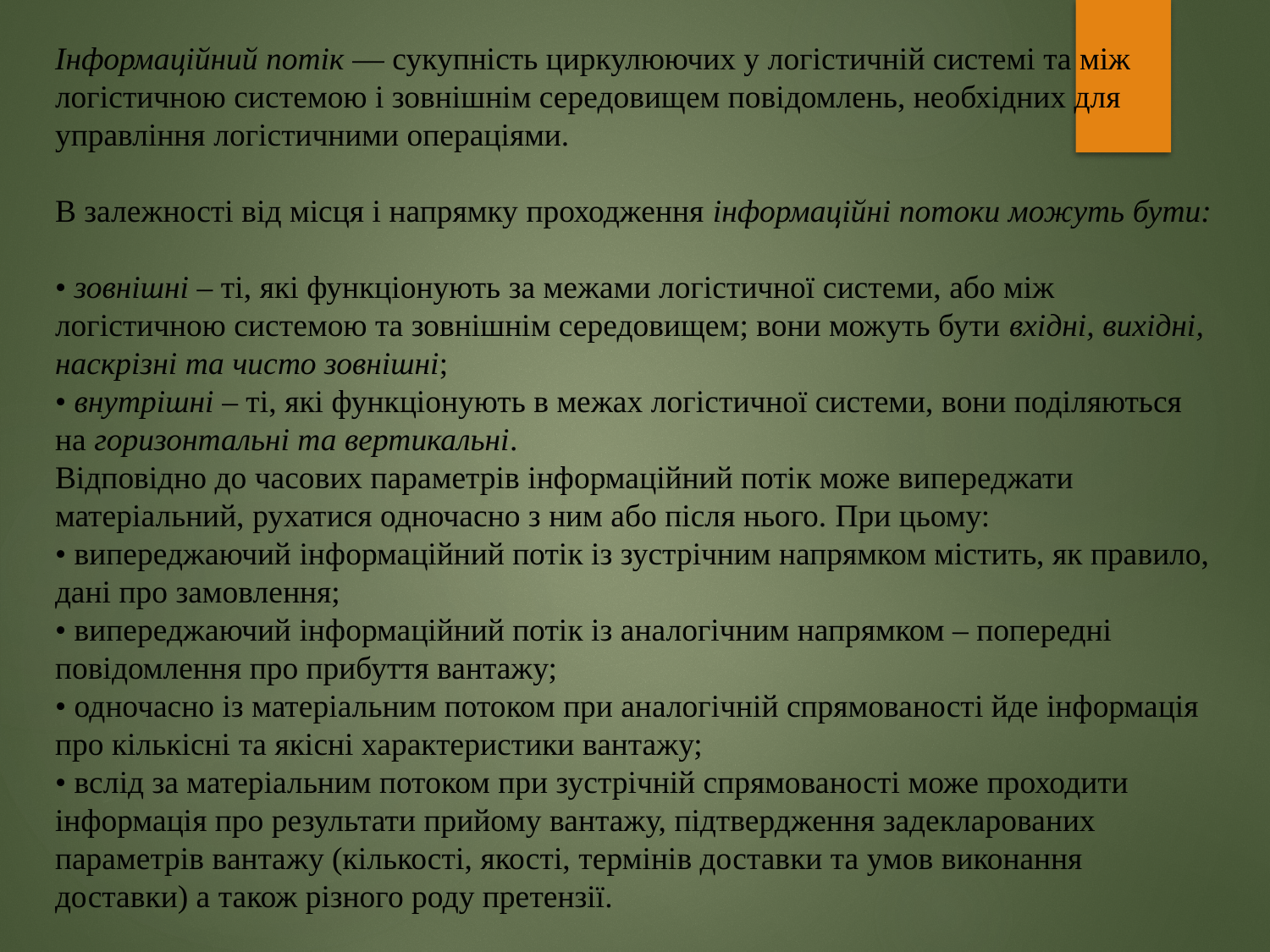

# Інформаційний потік — сукупність циркулюючих у логістичній системі та між логістичною системою і зовнішнім середовищем повідомлень, необхідних для управління логістичними операціями. В залежності від місця і напрямку проходження інформаційні потоки можуть бути: • зовнішні – ті, які функціонують за межами логістичної системи, або між логістичною системою та зовнішнім середовищем; вони можуть бути вхідні, вихідні, наскрізні та чисто зовнішні; • внутрішні – ті, які функціонують в межах логістичної системи, вони поділяються на горизонтальні та вертикальні. Відповідно до часових параметрів інформаційний потік може випереджати матеріальний, рухатися одночасно з ним або після нього. При цьому: • випереджаючий інформаційний потік із зустрічним напрямком містить, як правило, дані про замовлення; • випереджаючий інформаційний потік із аналогічним напрямком – попередні повідомлення про прибуття вантажу; • одночасно із матеріальним потоком при аналогічній спрямованості йде інформація про кількісні та якісні характеристики вантажу; • вслід за матеріальним потоком при зустрічній спрямованості може проходити інформація про результати прийому вантажу, підтвердження задекларованих параметрів вантажу (кількості, якості, термінів доставки та умов виконання доставки) а також різного роду претензії.